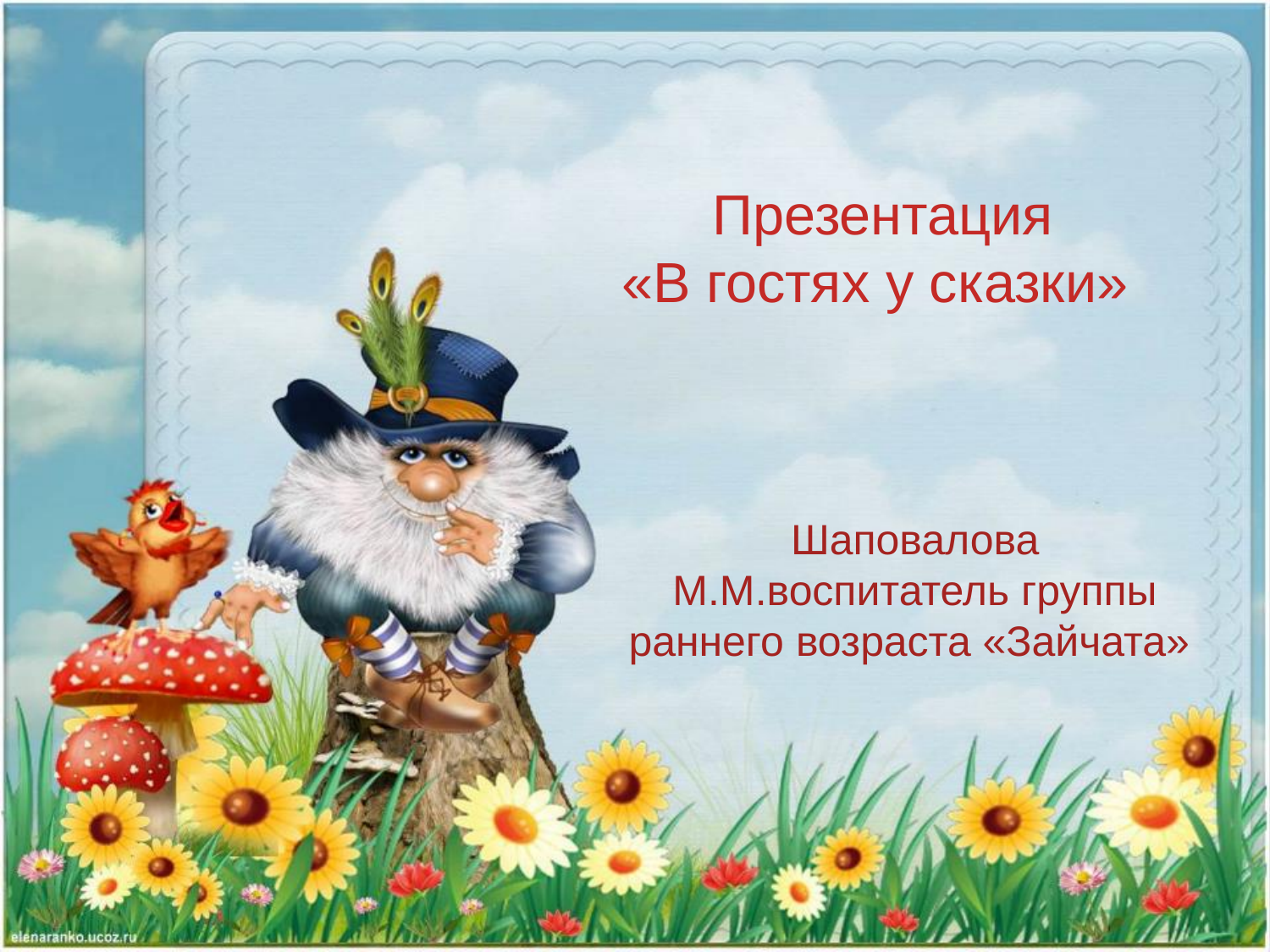

# Презентация «В гостях у сказки»
Шаповалова М.М.воспитатель группы раннего возраста «Зайчата»